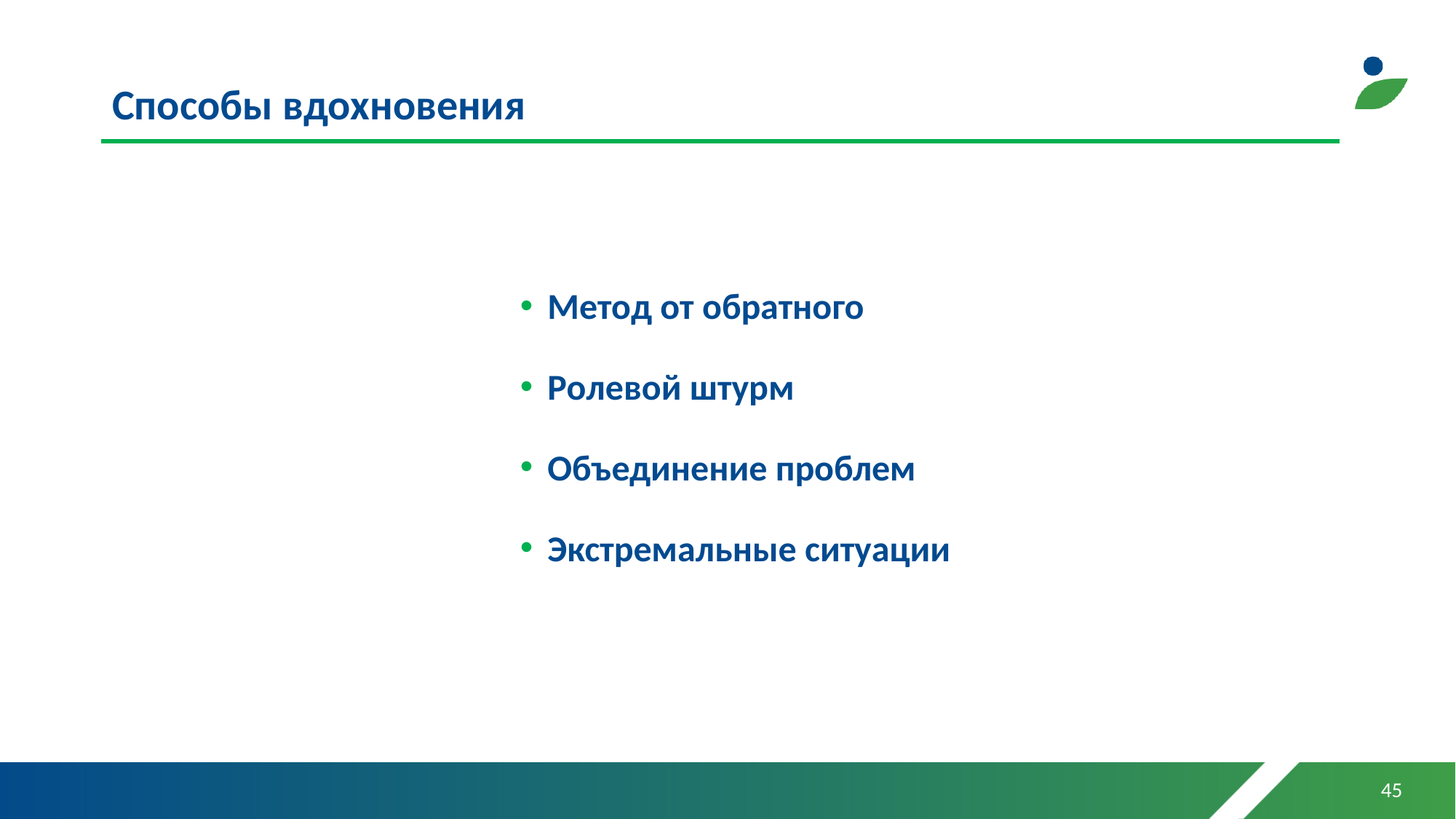

# Способы вдохновения
Метод от обратного
Ролевой штурм
Объединение проблем
Экстремальные ситуации
45